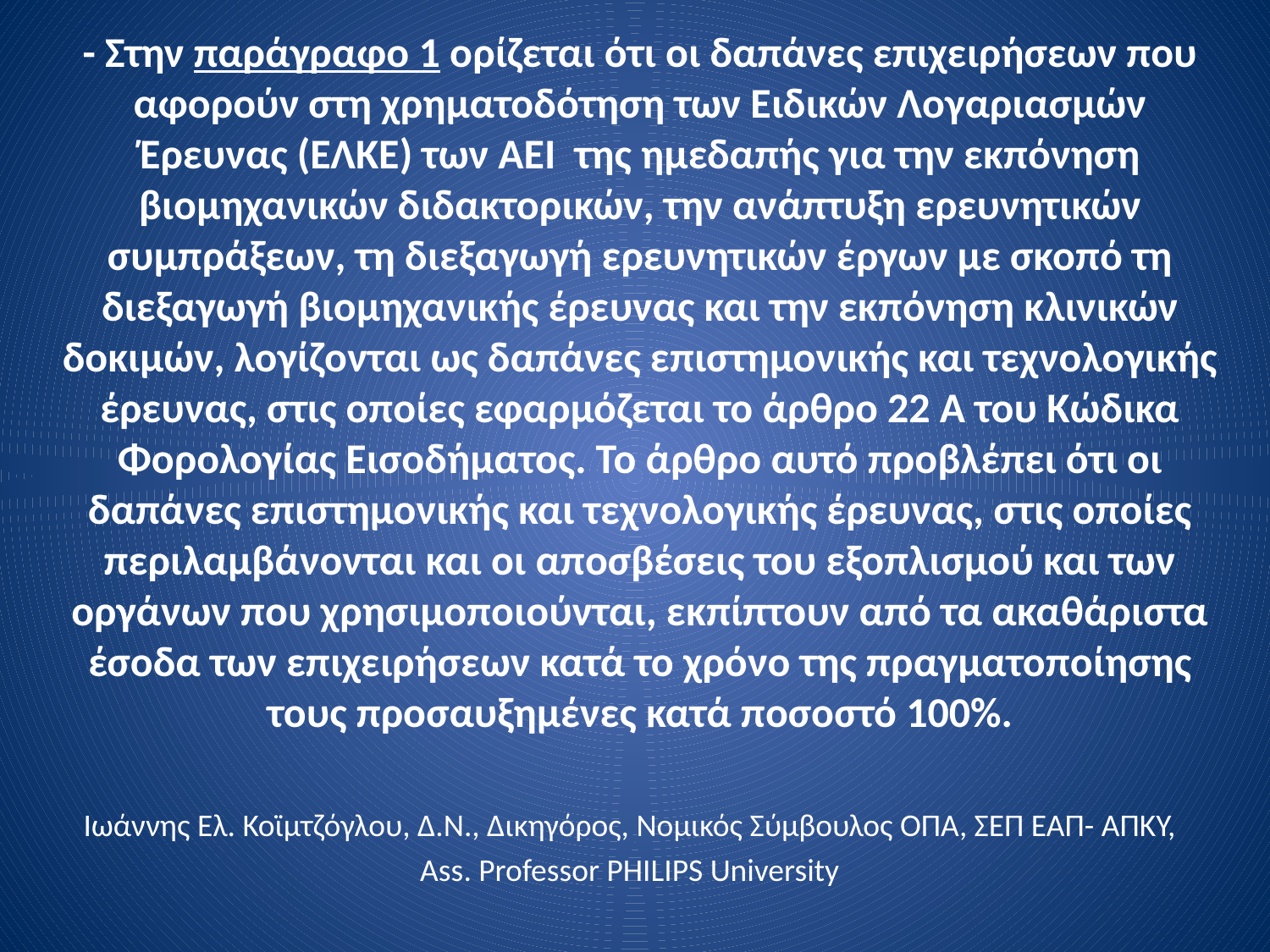

# - Στην παράγραφο 1 ορίζεται ότι οι δαπάνες επιχειρήσεων που αφορούν στη χρηματοδότηση των Ειδικών Λογαριασμών Έρευνας (ΕΛΚΕ) των ΑΕΙ  της ημεδαπής για την εκπόνηση βιομηχανικών διδακτορικών, την ανάπτυξη ερευνητικών συμπράξεων, τη διεξαγωγή ερευνητικών έργων με σκοπό τη διεξαγωγή βιομηχανικής έρευνας και την εκπόνηση κλινικών δοκιμών, λογίζονται ως δαπάνες επιστημονικής και τεχνολογικής έρευνας, στις οποίες εφαρμόζεται το άρθρο 22 Α του Κώδικα Φορολογίας Εισοδήματος. Το άρθρο αυτό προβλέπει ότι οι δαπάνες επιστημονικής και τεχνολογικής έρευνας, στις οποίες περιλαμβάνονται και οι αποσβέσεις του εξοπλισμού και των οργάνων που χρησιμοποιούνται, εκπίπτουν από τα ακαθάριστα έσοδα των επιχειρήσεων κατά το χρόνο της πραγματοποίησης τους προσαυξημένες κατά ποσοστό 100%.
Ιωάννης Ελ. Κοϊμτζόγλου, Δ.Ν., Δικηγόρος, Νομικός Σύμβουλος ΟΠΑ, ΣΕΠ ΕΑΠ- ΑΠΚΥ,
Ass. Professor PHILIPS University